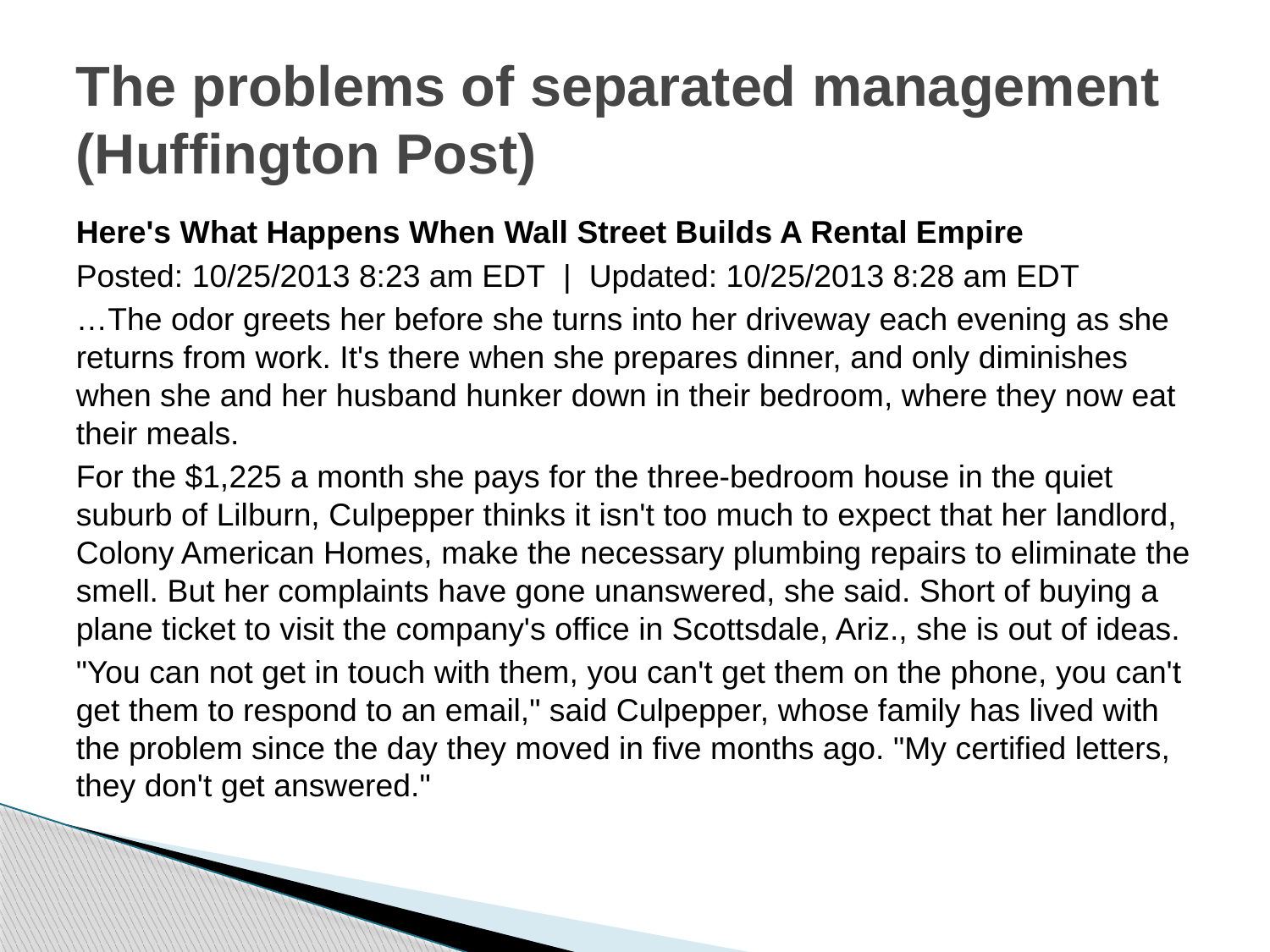

# The problems of separated management (Huffington Post)
Here's What Happens When Wall Street Builds A Rental Empire
Posted: 10/25/2013 8:23 am EDT  |  Updated: 10/25/2013 8:28 am EDT
…The odor greets her before she turns into her driveway each evening as she returns from work. It's there when she prepares dinner, and only diminishes when she and her husband hunker down in their bedroom, where they now eat their meals.
For the $1,225 a month she pays for the three-bedroom house in the quiet suburb of Lilburn, Culpepper thinks it isn't too much to expect that her landlord, Colony American Homes, make the necessary plumbing repairs to eliminate the smell. But her complaints have gone unanswered, she said. Short of buying a plane ticket to visit the company's office in Scottsdale, Ariz., she is out of ideas.
"You can not get in touch with them, you can't get them on the phone, you can't get them to respond to an email," said Culpepper, whose family has lived with the problem since the day they moved in five months ago. "My certified letters, they don't get answered."